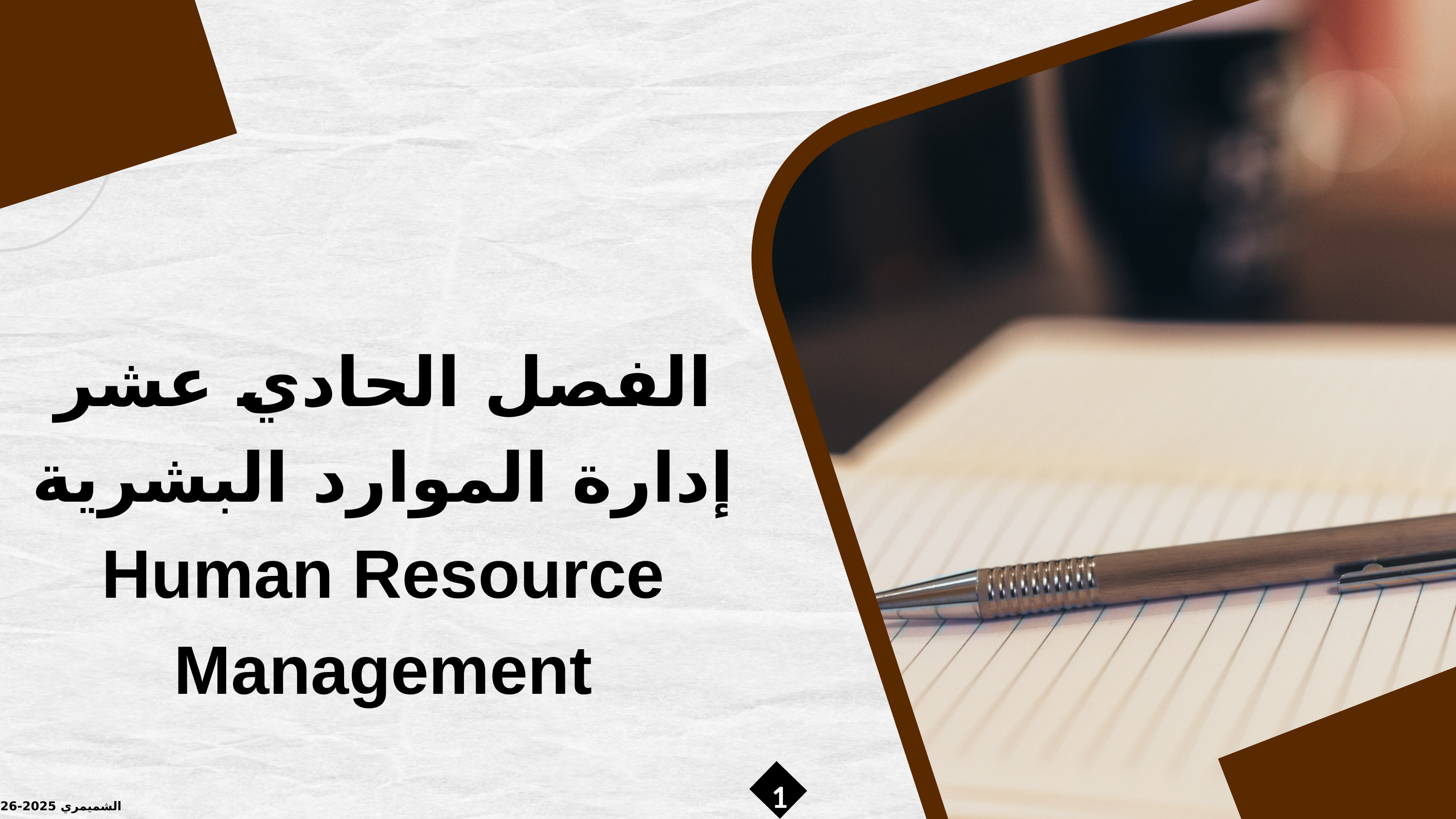

الفصل الحادي عشر
إدارة الموارد البشرية
Human Resource Management

1
الشميمري 2025-2026